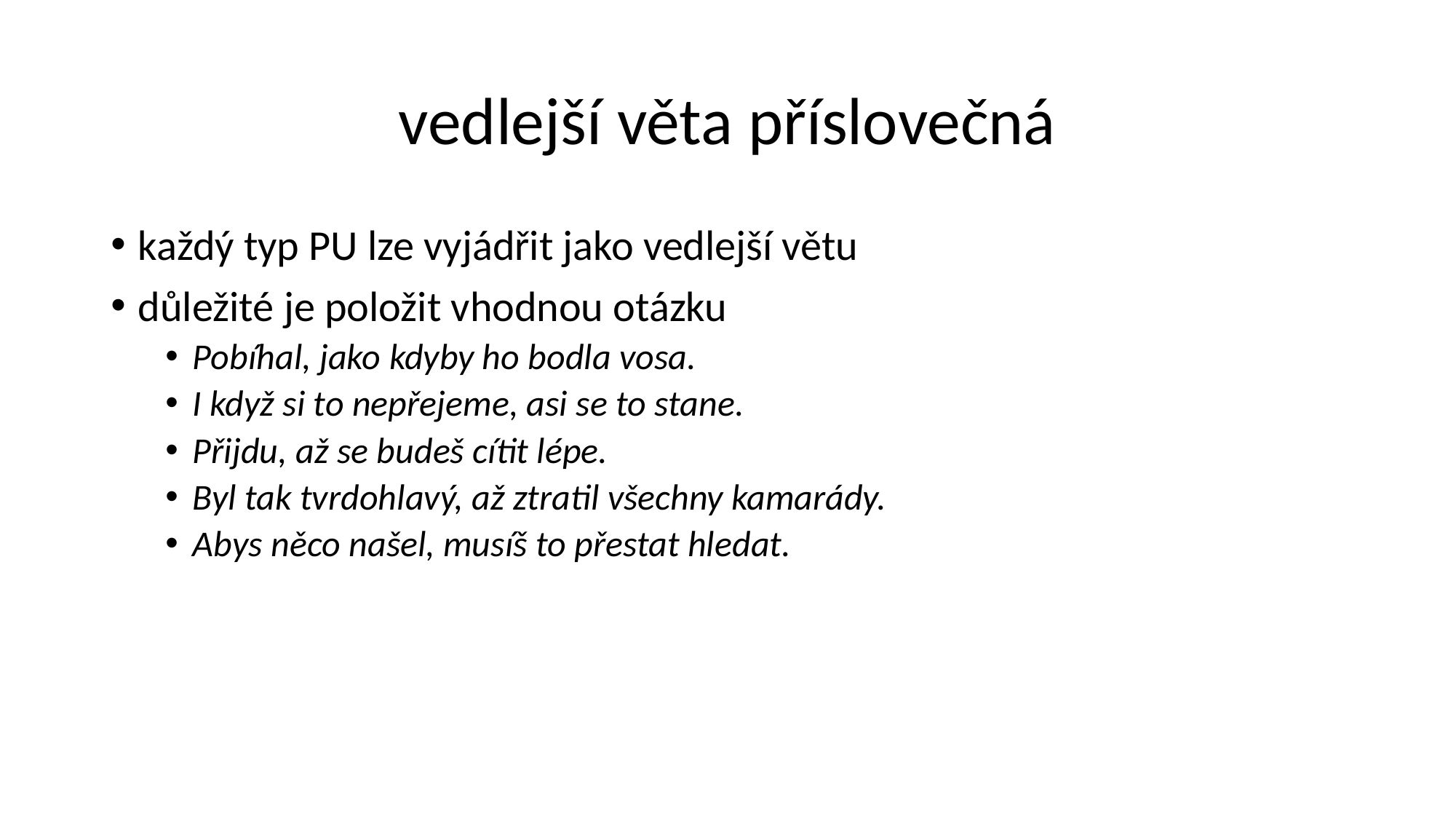

# vedlejší věta příslovečná
každý typ PU lze vyjádřit jako vedlejší větu
důležité je položit vhodnou otázku
Pobíhal, jako kdyby ho bodla vosa.
I když si to nepřejeme, asi se to stane.
Přijdu, až se budeš cítit lépe.
Byl tak tvrdohlavý, až ztratil všechny kamarády.
Abys něco našel, musíš to přestat hledat.